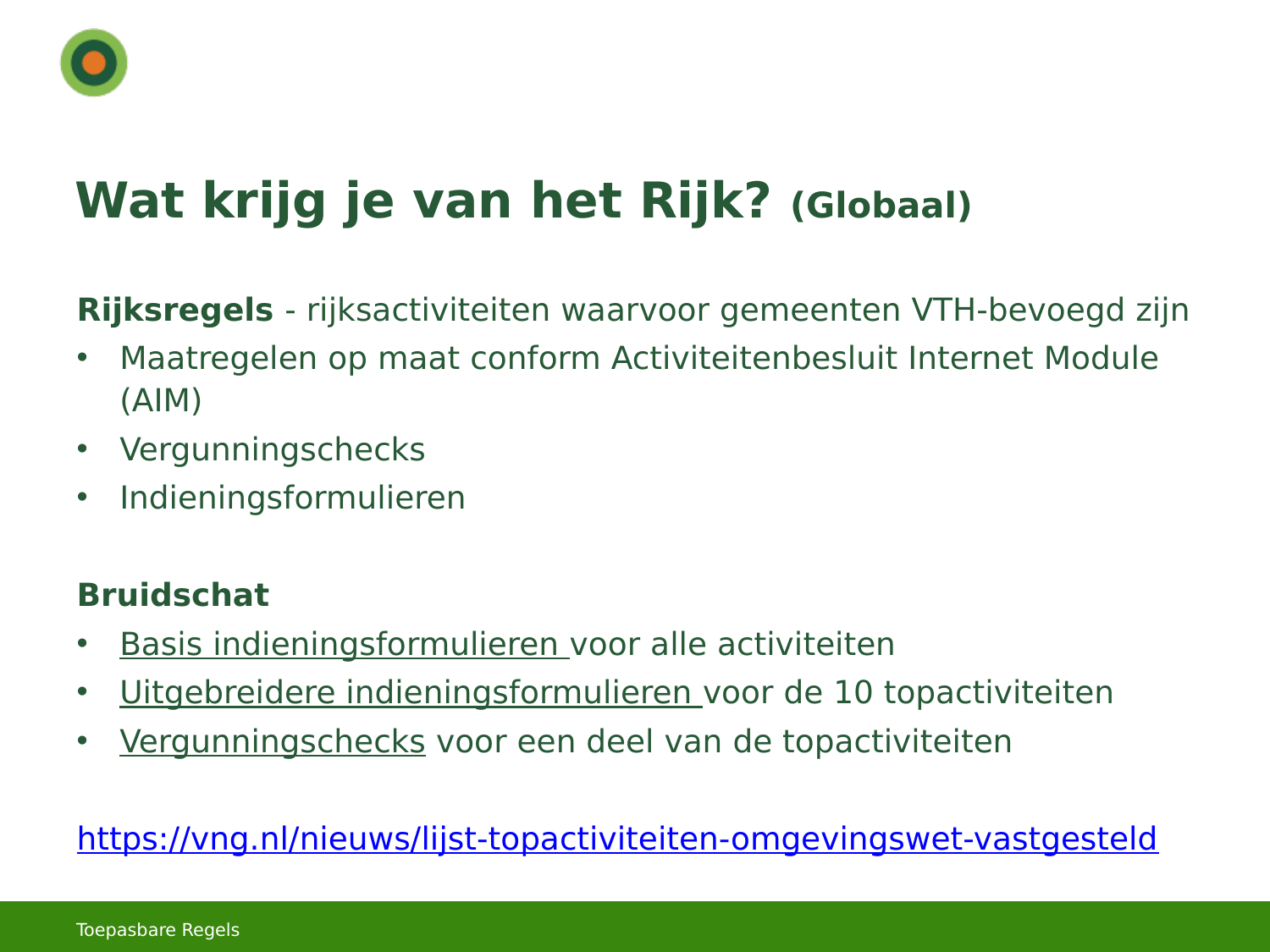

# Wat krijg je van het Rijk? (Globaal)
Rijksregels - rijksactiviteiten waarvoor gemeenten VTH-bevoegd zijn
Maatregelen op maat conform Activiteitenbesluit Internet Module (AIM)
Vergunningschecks
Indieningsformulieren

Bruidschat
Basis indieningsformulieren voor alle activiteiten
Uitgebreidere indieningsformulieren voor de 10 topactiviteiten
Vergunningschecks voor een deel van de topactiviteiten

https://vng.nl/nieuws/lijst-topactiviteiten-omgevingswet-vastgesteld

Toepasbare Regels